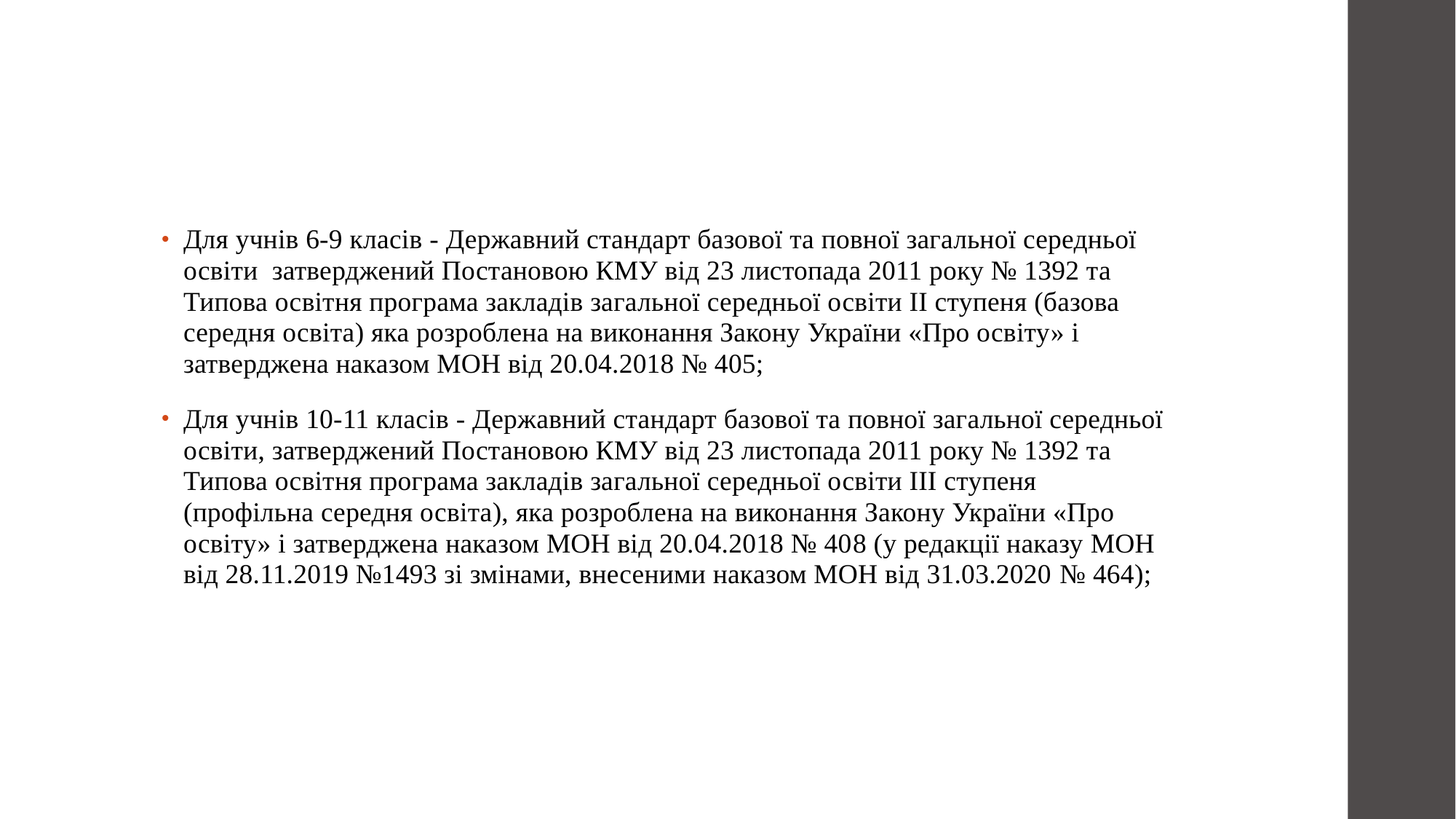

Для учнів 6-9 класів - Державний стандарт базової та повної загальної середньої освіти  затверджений Постановою КМУ від 23 листопада 2011 року № 1392 та Типова освітня програма закладів загальної середньої освіти ІІ ступеня (базова середня освіта) яка розроблена на виконання Закону України «Про освіту» і затверджена наказом МОН від 20.04.2018 № 405;
Для учнів 10-11 класів - Державний стандарт базової та повної загальної середньої освіти, затверджений Постановою КМУ від 23 листопада 2011 року № 1392 та Типова освітня програма закладів загальної середньої освіти ІІІ ступеня (профільна середня освіта), яка розроблена на виконання Закону України «Про освіту» і затверджена наказом МОН від 20.04.2018 № 408 (у редакції наказу МОН від 28.11.2019 №1493 зі змінами, внесеними наказом МОН від 31.03.2020 № 464);